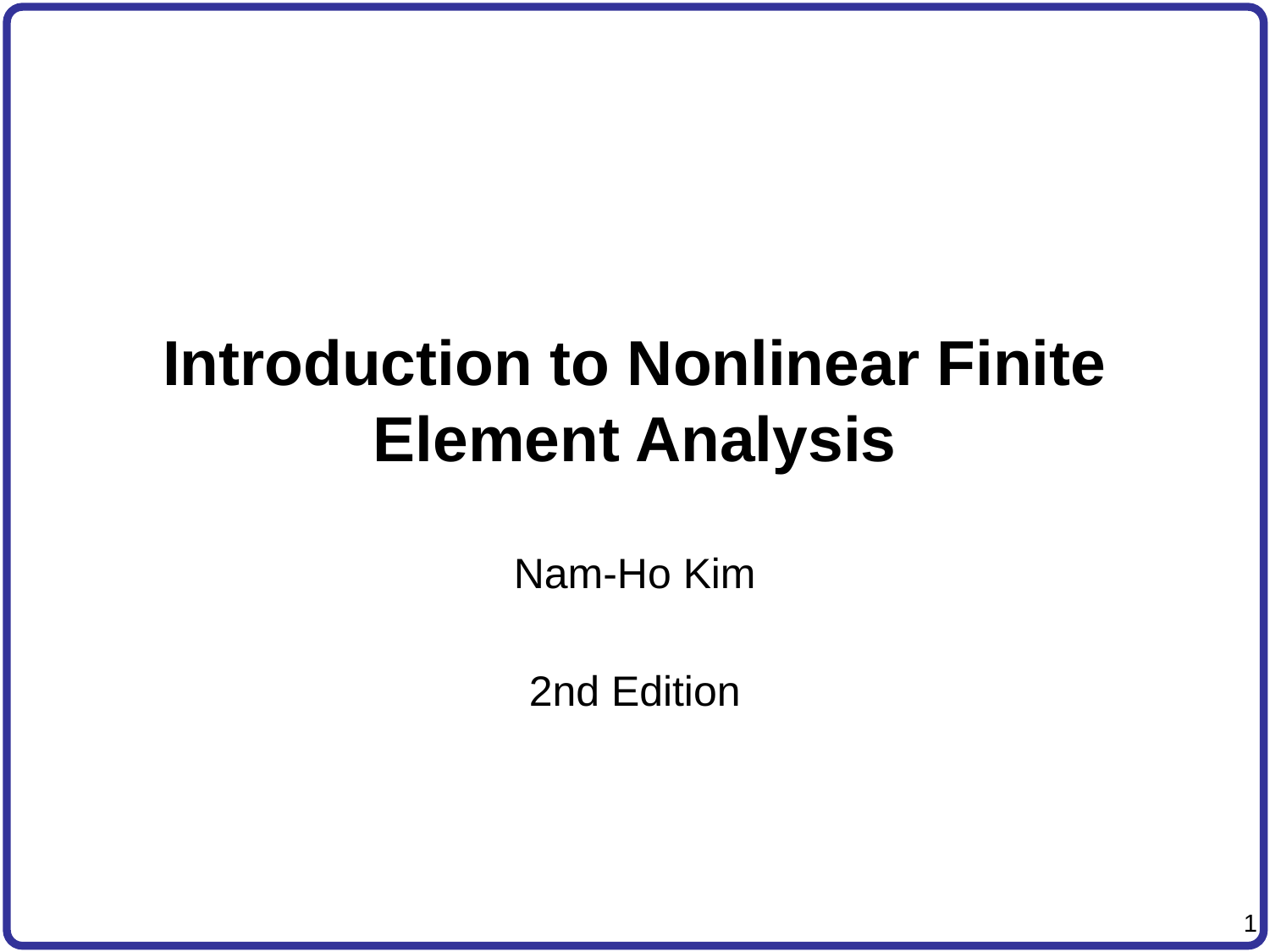

# Introduction to Nonlinear Finite Element Analysis
Nam-Ho Kim

2nd Edition